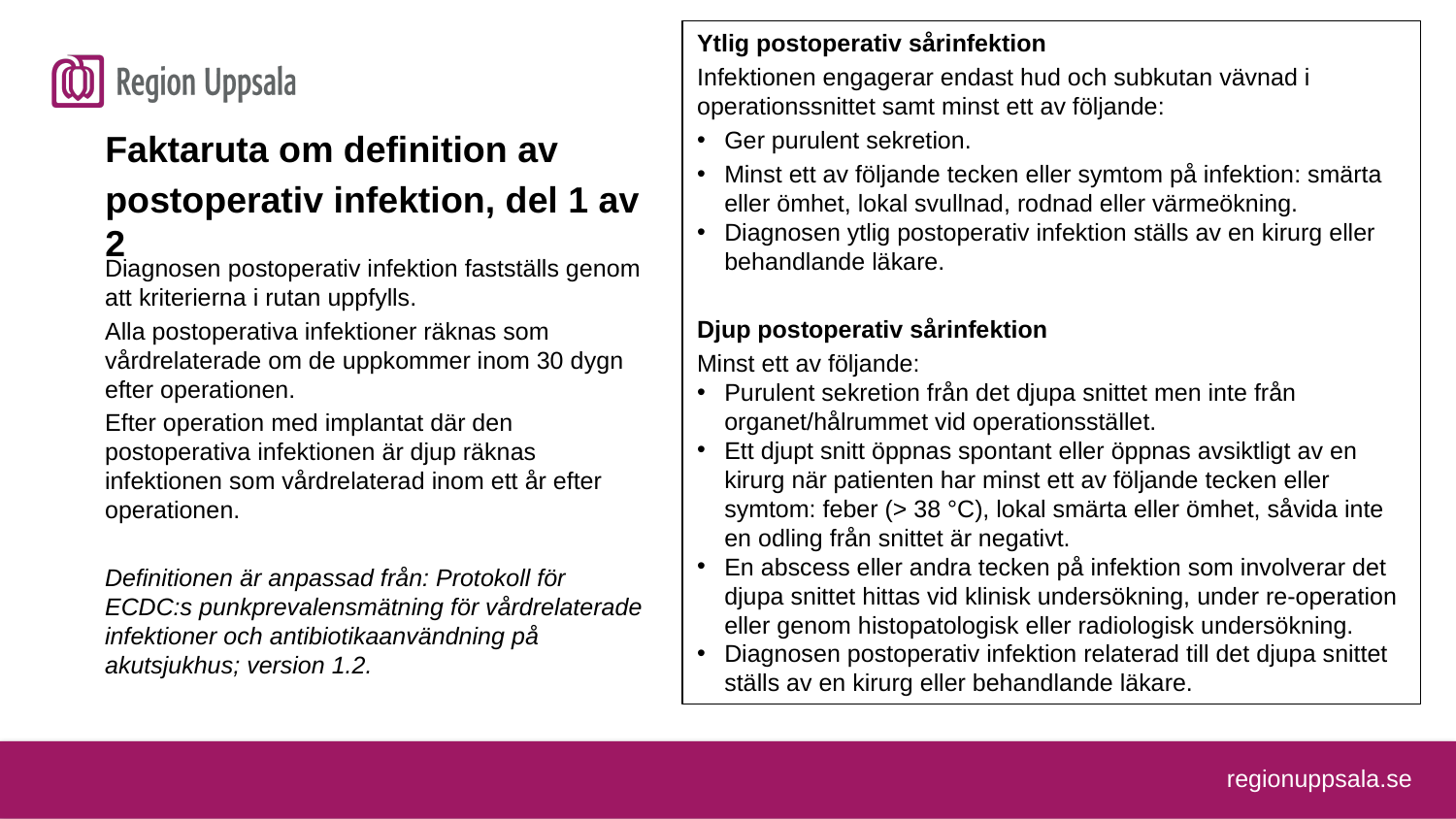

Ytlig postoperativ sårinfektion
Infektionen engagerar endast hud och subkutan vävnad i operationssnittet samt minst ett av följande:
Ger purulent sekretion.
Minst ett av följande tecken eller symtom på infektion: smärta eller ömhet, lokal svullnad, rodnad eller värmeökning.
Diagnosen ytlig postoperativ infektion ställs av en kirurg eller behandlande läkare.

Djup postoperativ sårinfektion
Minst ett av följande:
Purulent sekretion från det djupa snittet men inte från organet/hålrummet vid operationsstället.
Ett djupt snitt öppnas spontant eller öppnas avsiktligt av en kirurg när patienten har minst ett av följande tecken eller symtom: feber (> 38 °C), lokal smärta eller ömhet, såvida inte en odling från snittet är negativt.
En abscess eller andra tecken på infektion som involverar det djupa snittet hittas vid klinisk undersökning, under re-operation eller genom histopatologisk eller radiologisk undersökning.
Diagnosen postoperativ infektion relaterad till det djupa snittet ställs av en kirurg eller behandlande läkare.
Faktaruta om definition av
postoperativ infektion, del 1 av 2
Diagnosen postoperativ infektion fastställs genom att kriterierna i rutan uppfylls.
Alla postoperativa infektioner räknas som vårdrelaterade om de uppkommer inom 30 dygn efter operationen.
Efter operation med implantat där den postoperativa infektionen är djup räknas infektionen som vårdrelaterad inom ett år efter operationen.

Definitionen är anpassad från: Protokoll för ECDC:s punkprevalensmätning för vårdrelaterade infektioner och antibiotikaanvändning på akutsjukhus; version 1.2.